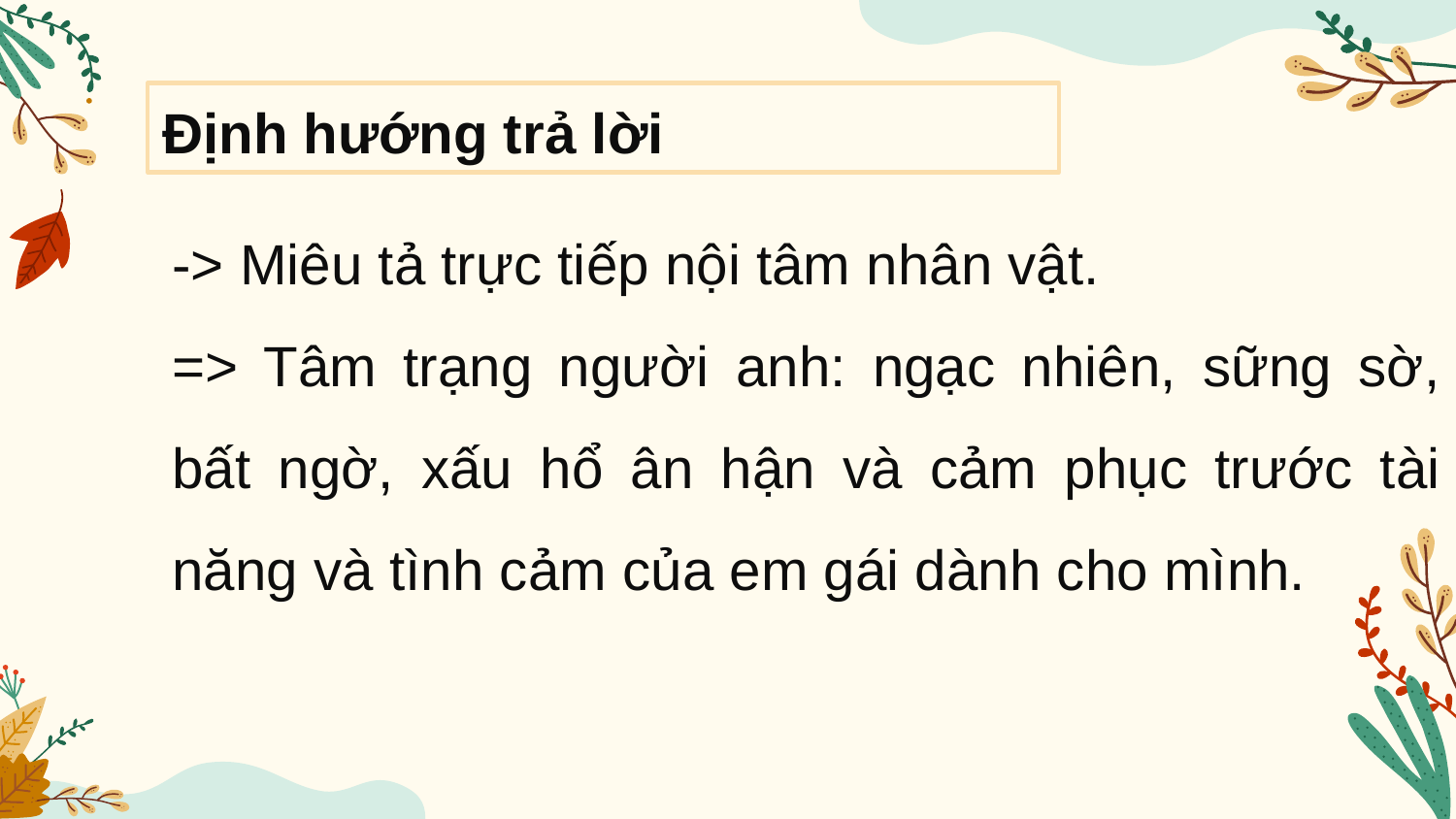

# Định hướng trả lời
-> Miêu tả trực tiếp nội tâm nhân vật.
=> Tâm trạng người anh: ngạc nhiên, sững sờ, bất ngờ, xấu hổ ân hận và cảm phục trước tài năng và tình cảm của em gái dành cho mình.